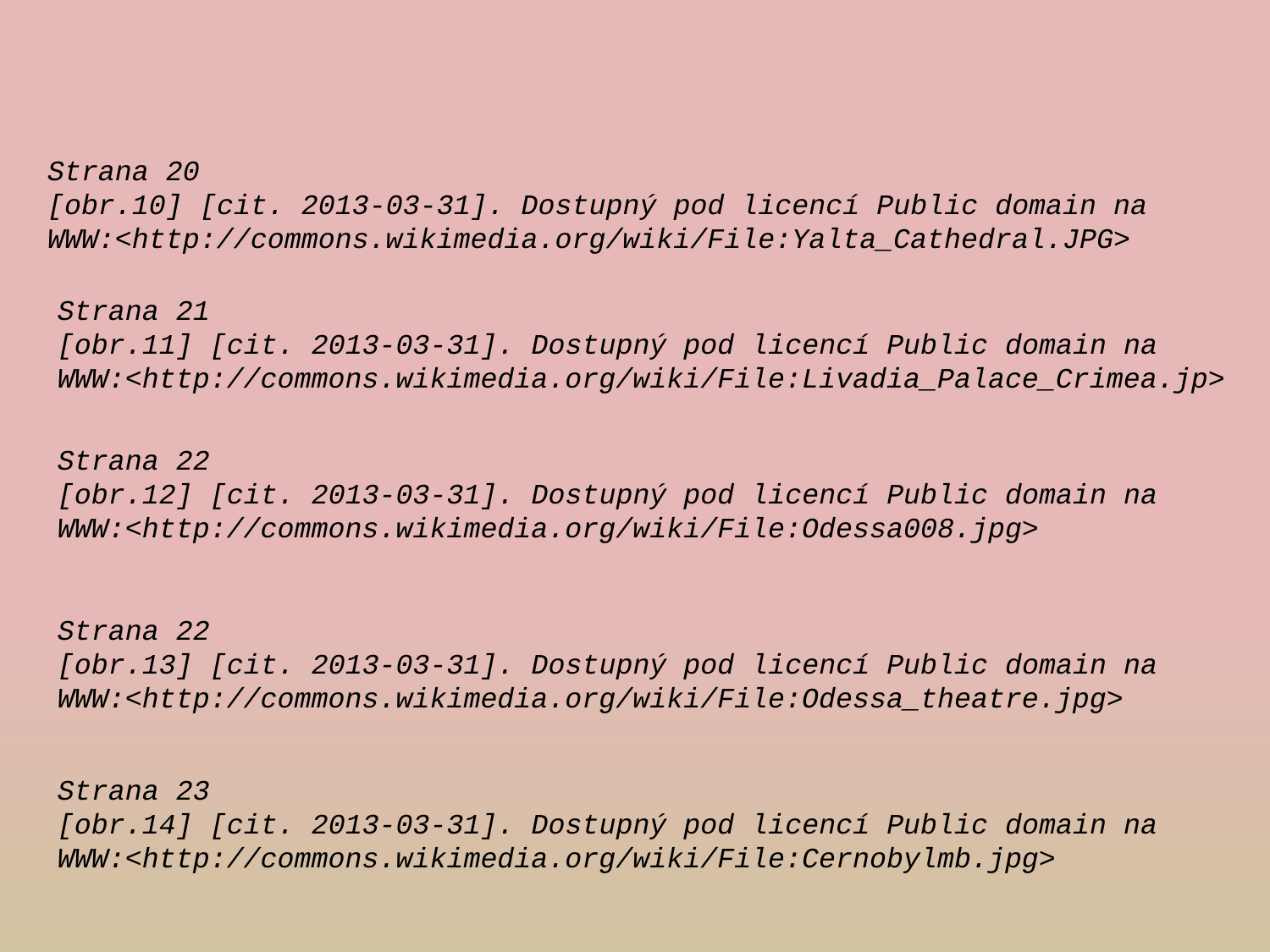

Strana 20
[obr.10] [cit. 2013-03-31]. Dostupný pod licencí Public domain na
WWW:<http://commons.wikimedia.org/wiki/File:Yalta_Cathedral.JPG>
Strana 21
[obr.11] [cit. 2013-03-31]. Dostupný pod licencí Public domain na
WWW:<http://commons.wikimedia.org/wiki/File:Livadia_Palace_Crimea.jp>
Strana 22
[obr.12] [cit. 2013-03-31]. Dostupný pod licencí Public domain na
WWW:<http://commons.wikimedia.org/wiki/File:Odessa008.jpg>
Strana 22
[obr.13] [cit. 2013-03-31]. Dostupný pod licencí Public domain na
WWW:<http://commons.wikimedia.org/wiki/File:Odessa_theatre.jpg>
Strana 23
[obr.14] [cit. 2013-03-31]. Dostupný pod licencí Public domain na
WWW:<http://commons.wikimedia.org/wiki/File:Cernobylmb.jpg>